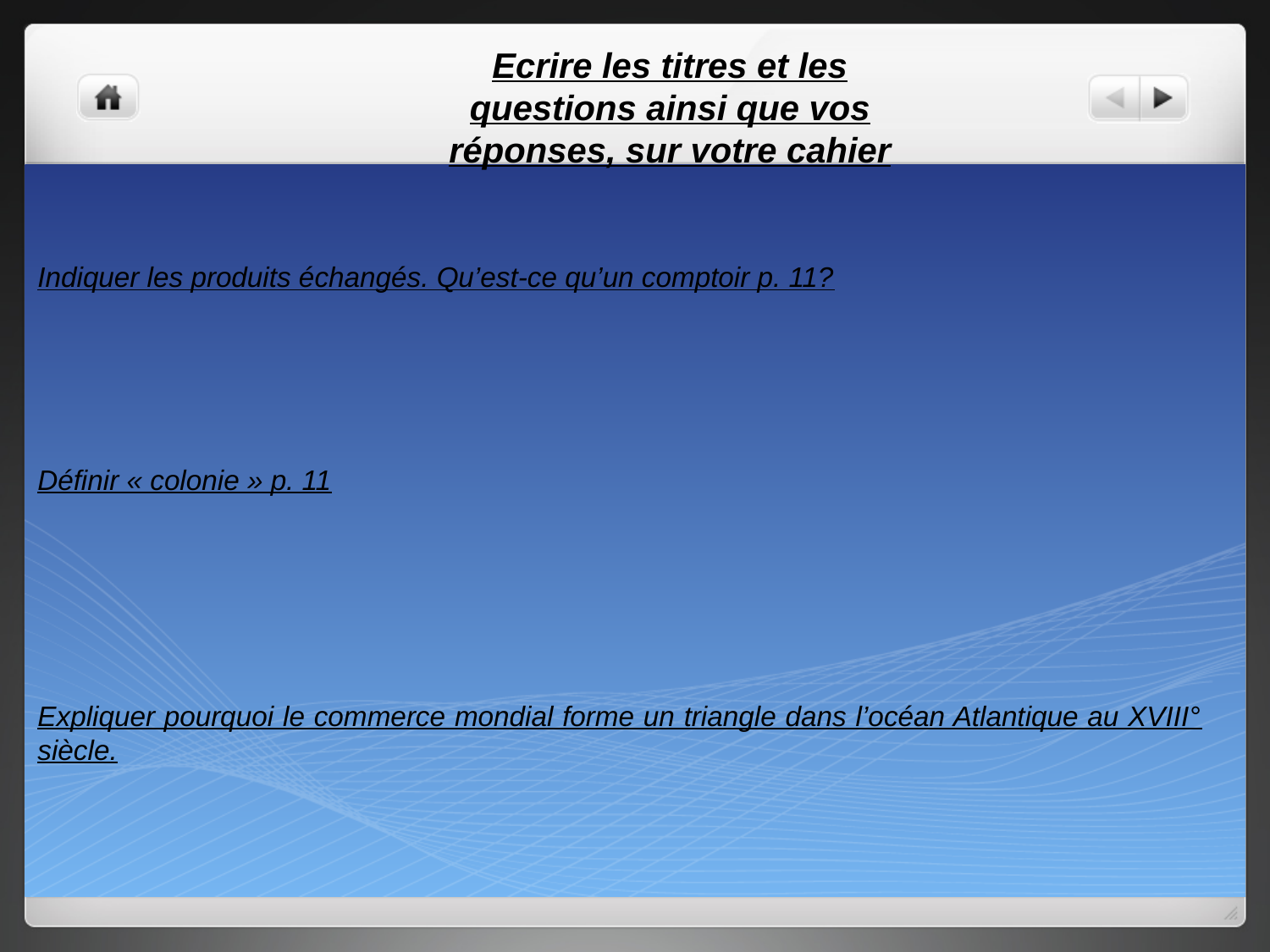

Ecrire les titres et les questions ainsi que vos réponses, sur votre cahier
Indiquer les produits échangés. Qu’est-ce qu’un comptoir p. 11?

Définir « colonie » p. 11

Expliquer pourquoi le commerce mondial forme un triangle dans l’océan Atlantique au XVIII° siècle.